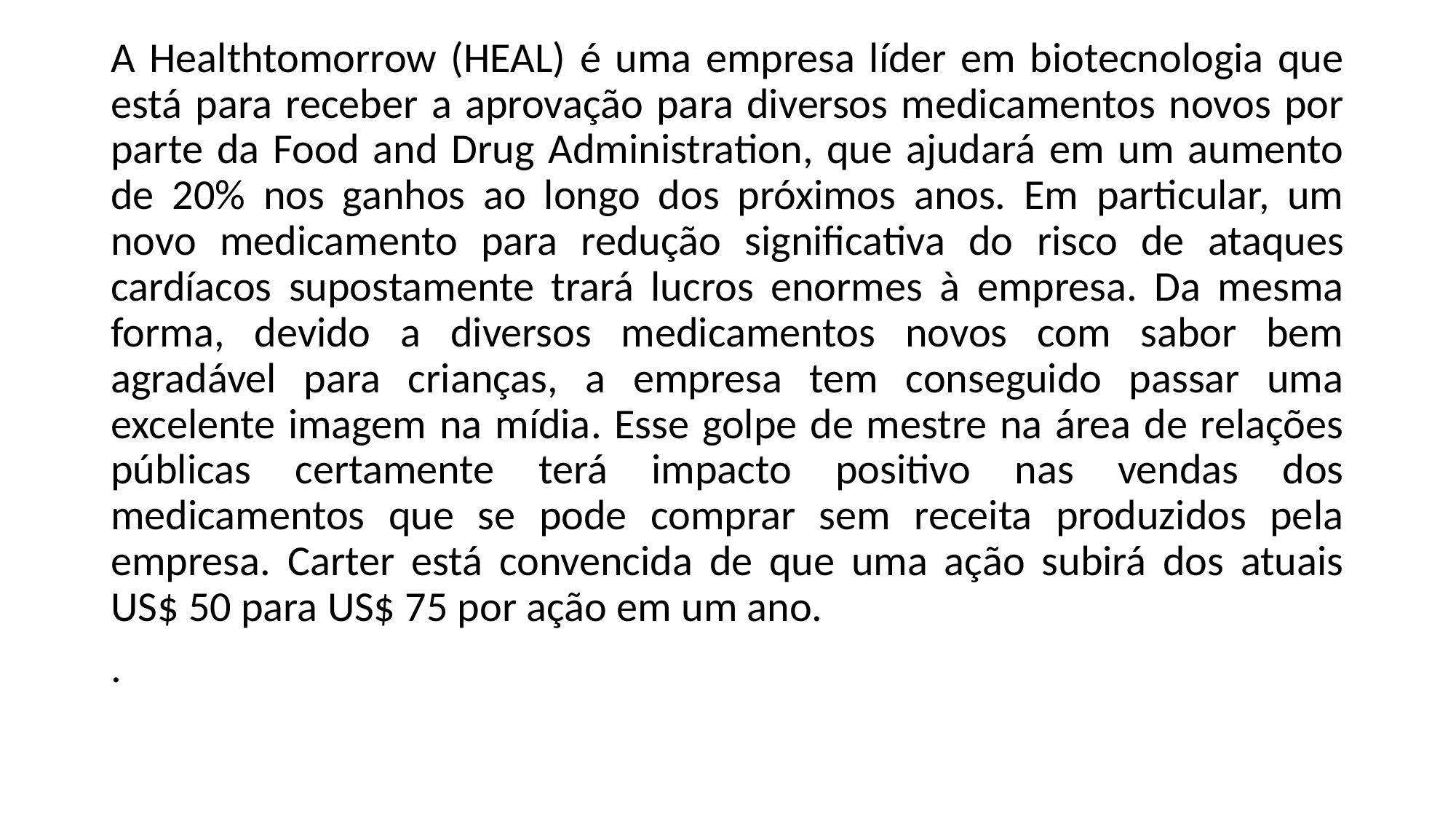

A Healthtomorrow (HEAL) é uma empresa líder em biotecnologia que está para receber a aprovação para diversos medicamentos novos por parte da Food and Drug Administration, que ajudará em um aumento de 20% nos ganhos ao longo dos próximos anos. Em particular, um novo medicamento para redução significativa do risco de ataques cardíacos supostamente trará lucros enormes à empresa. Da mesma forma, devido a diversos medicamentos novos com sabor bem agradável para crianças, a empresa tem conseguido passar uma excelente imagem na mídia. Esse golpe de mestre na área de relações públicas certamente terá impacto positivo nas vendas dos medicamentos que se pode comprar sem receita produzidos pela empresa. Carter está convencida de que uma ação subirá dos atuais US$ 50 para US$ 75 por ação em um ano.
.